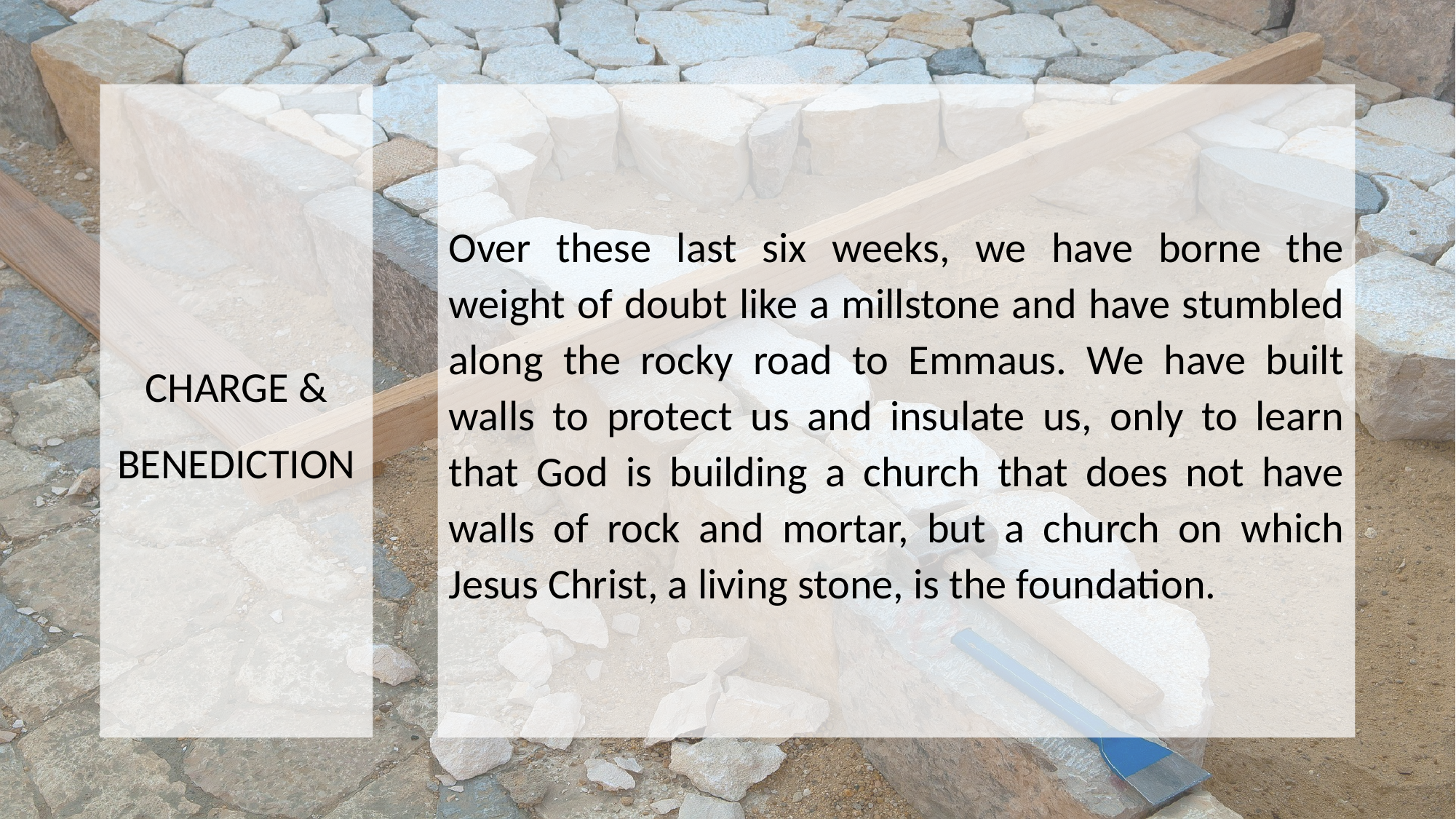

CHARGE & BENEDICTION
Over these last six weeks, we have borne the weight of doubt like a millstone and have stumbled along the rocky road to Emmaus. We have built walls to protect us and insulate us, only to learn that God is building a church that does not have walls of rock and mortar, but a church on which Jesus Christ, a living stone, is the foundation.